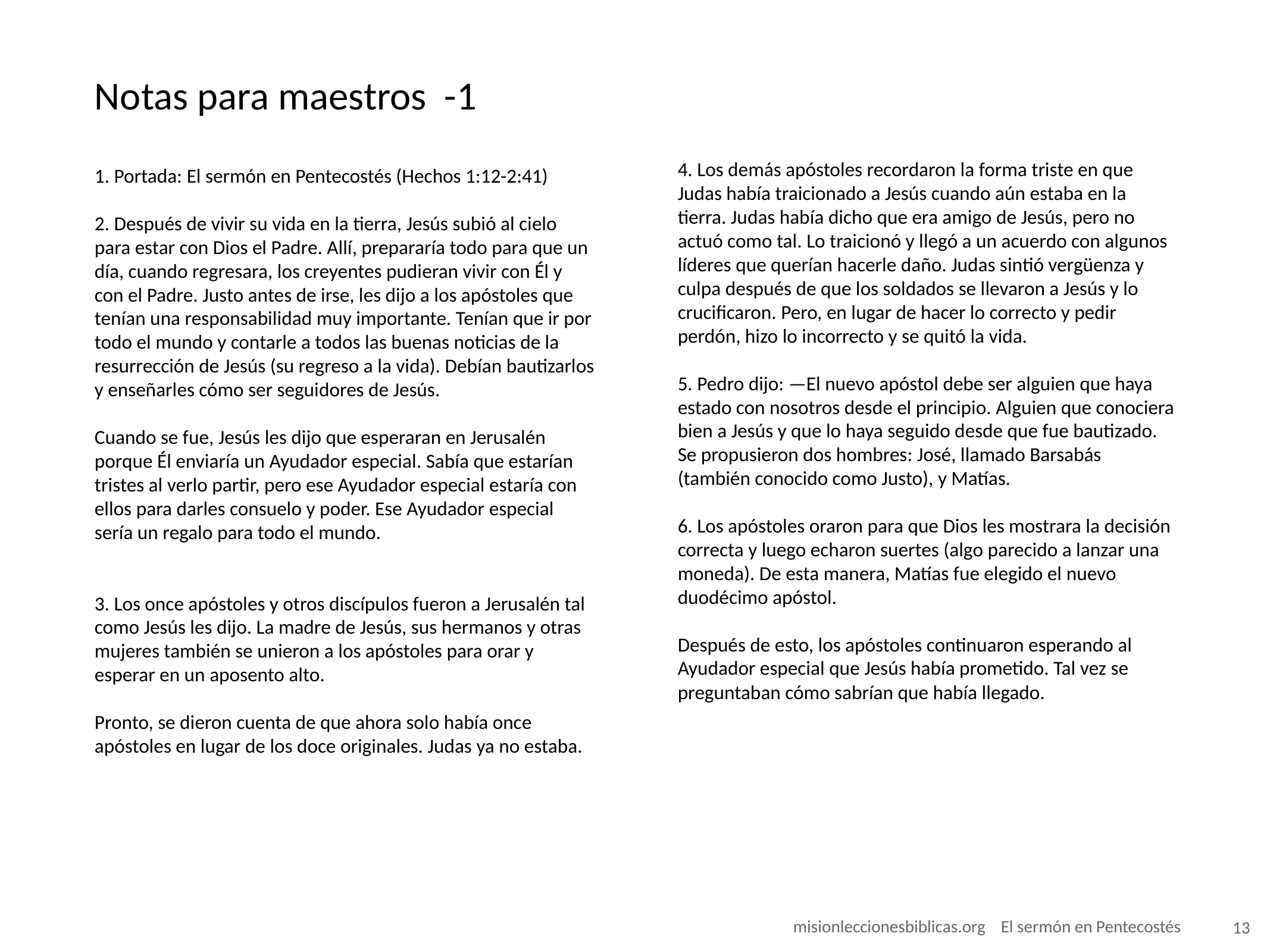

# Notas para maestros  -1
1. Portada: El sermón en Pentecostés (Hechos 1:12-2:41)

2. Después de vivir su vida en la tierra, Jesús subió al cielo para estar con Dios el Padre. Allí, prepararía todo para que un día, cuando regresara, los creyentes pudieran vivir con Él y con el Padre. Justo antes de irse, les dijo a los apóstoles que tenían una responsabilidad muy importante. Tenían que ir por todo el mundo y contarle a todos las buenas noticias de la resurrección de Jesús (su regreso a la vida). Debían bautizarlos y enseñarles cómo ser seguidores de Jesús.

Cuando se fue, Jesús les dijo que esperaran en Jerusalén porque Él enviaría un Ayudador especial. Sabía que estarían tristes al verlo partir, pero ese Ayudador especial estaría con ellos para darles consuelo y poder. Ese Ayudador especial sería un regalo para todo el mundo.

3. Los once apóstoles y otros discípulos fueron a Jerusalén tal como Jesús les dijo. La madre de Jesús, sus hermanos y otras mujeres también se unieron a los apóstoles para orar y esperar en un aposento alto.

Pronto, se dieron cuenta de que ahora solo había once apóstoles en lugar de los doce originales. Judas ya no estaba.

4. Los demás apóstoles recordaron la forma triste en que Judas había traicionado a Jesús cuando aún estaba en la tierra. Judas había dicho que era amigo de Jesús, pero no actuó como tal. Lo traicionó y llegó a un acuerdo con algunos líderes que querían hacerle daño. Judas sintió vergüenza y culpa después de que los soldados se llevaron a Jesús y lo crucificaron. Pero, en lugar de hacer lo correcto y pedir perdón, hizo lo incorrecto y se quitó la vida.

5. Pedro dijo: —El nuevo apóstol debe ser alguien que haya estado con nosotros desde el principio. Alguien que conociera bien a Jesús y que lo haya seguido desde que fue bautizado. Se propusieron dos hombres: José, llamado Barsabás (también conocido como Justo), y Matías.

6. Los apóstoles oraron para que Dios les mostrara la decisión correcta y luego echaron suertes (algo parecido a lanzar una moneda). De esta manera, Matías fue elegido el nuevo duodécimo apóstol.

Después de esto, los apóstoles continuaron esperando al Ayudador especial que Jesús había prometido. Tal vez se preguntaban cómo sabrían que había llegado.

    misionleccionesbiblicas.org    El sermón en Pentecostés
13